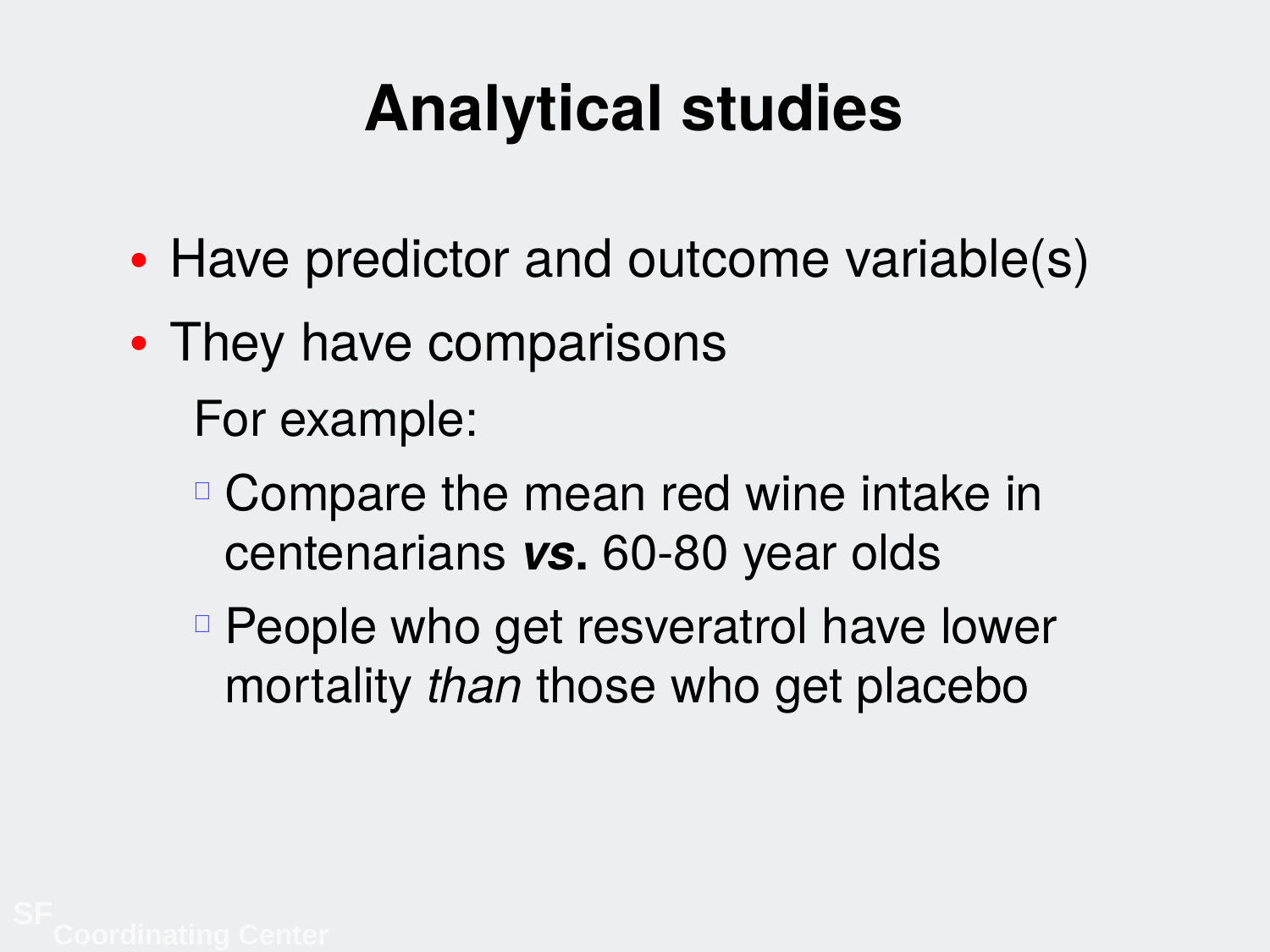

# Analytical studies
Have predictor and outcome variable(s)
They have comparisons
For example:
Compare the mean red wine intake in centenarians vs. 60-80 year olds
People who get resveratrol have lower mortality than those who get placebo